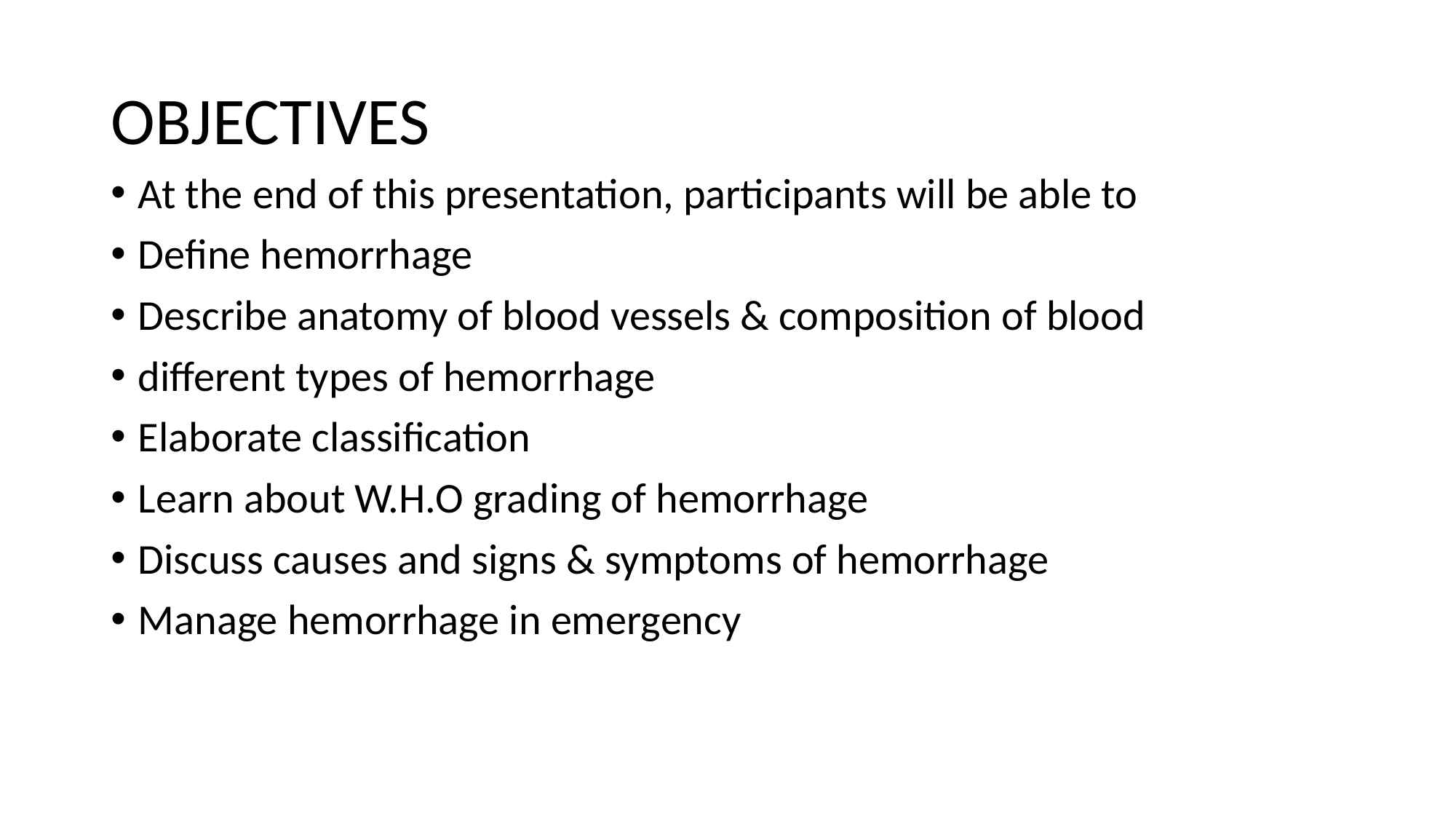

# OBJECTIVES
At the end of this presentation, participants will be able to
Define hemorrhage
Describe anatomy of blood vessels & composition of blood
different types of hemorrhage
Elaborate classification
Learn about W.H.O grading of hemorrhage
Discuss causes and signs & symptoms of hemorrhage
Manage hemorrhage in emergency